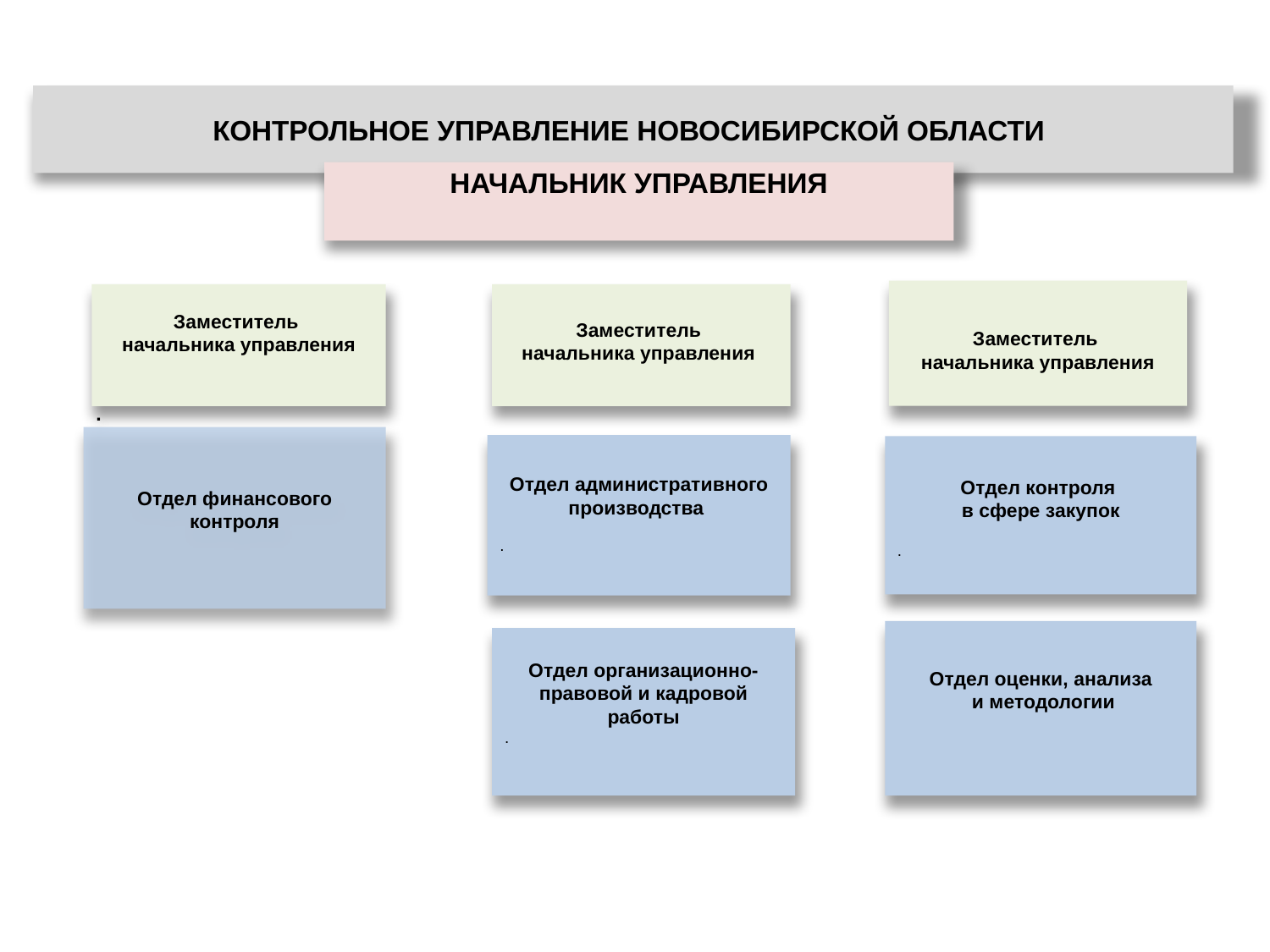

КОНТРОЛЬНОЕ УПРАВЛЕНИЕ НОВОСИБИРСКОЙ ОБЛАСТИ
НАЧАЛЬНИК УПРАВЛЕНИЯ

Заместитель
начальника управления

Заместитель
начальника управления

.

Отдел финансового контроля

Заместитель
начальника управления

Отдел административного производства

.

Отдел контроля
в сфере закупок

.

Отдел оценки, анализа
 и методологии

Отдел организационно-правовой и кадровой работы
.